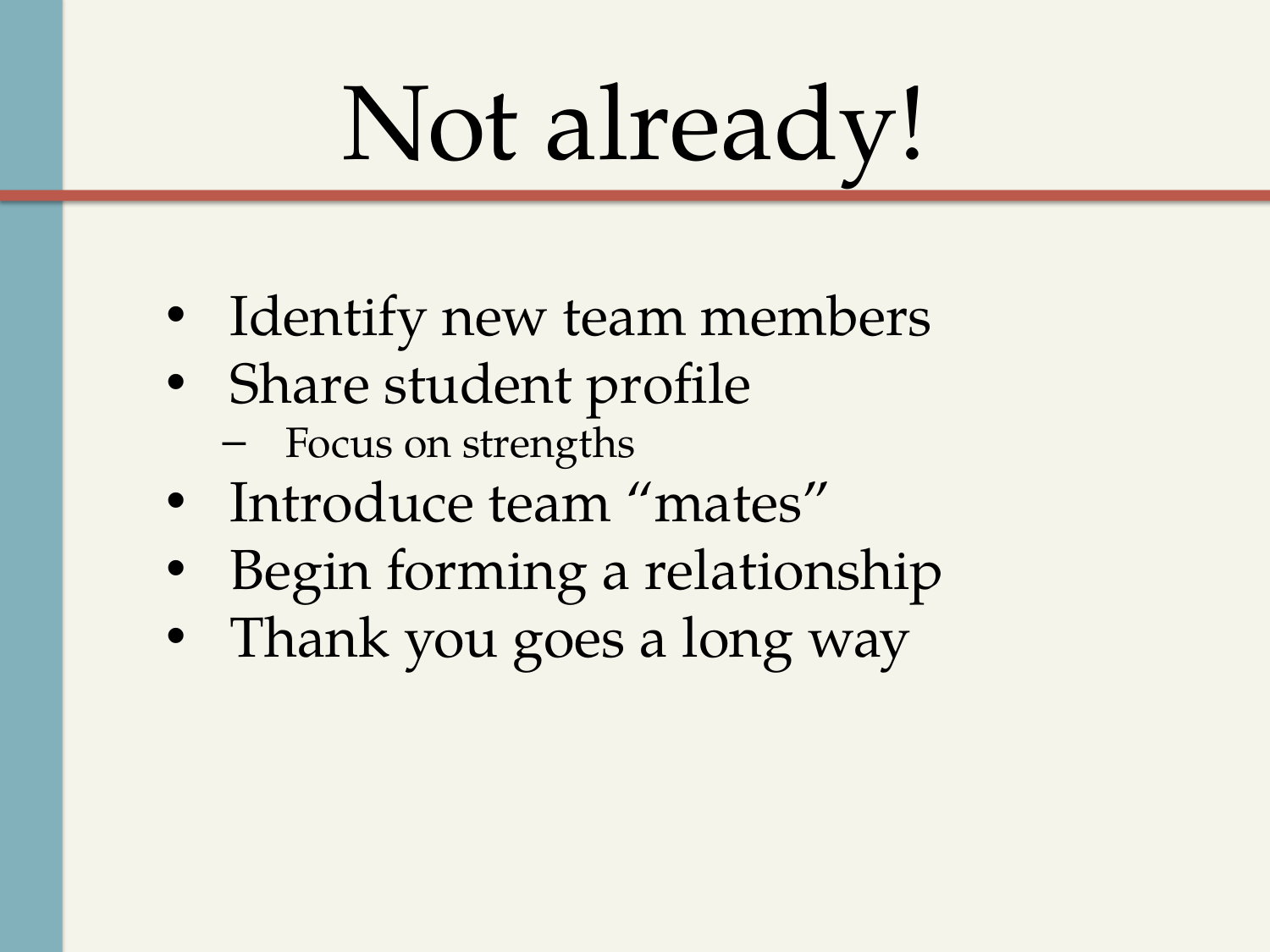

# Not already!
Identify new team members
Share student profile
Focus on strengths
Introduce team “mates”
Begin forming a relationship
Thank you goes a long way